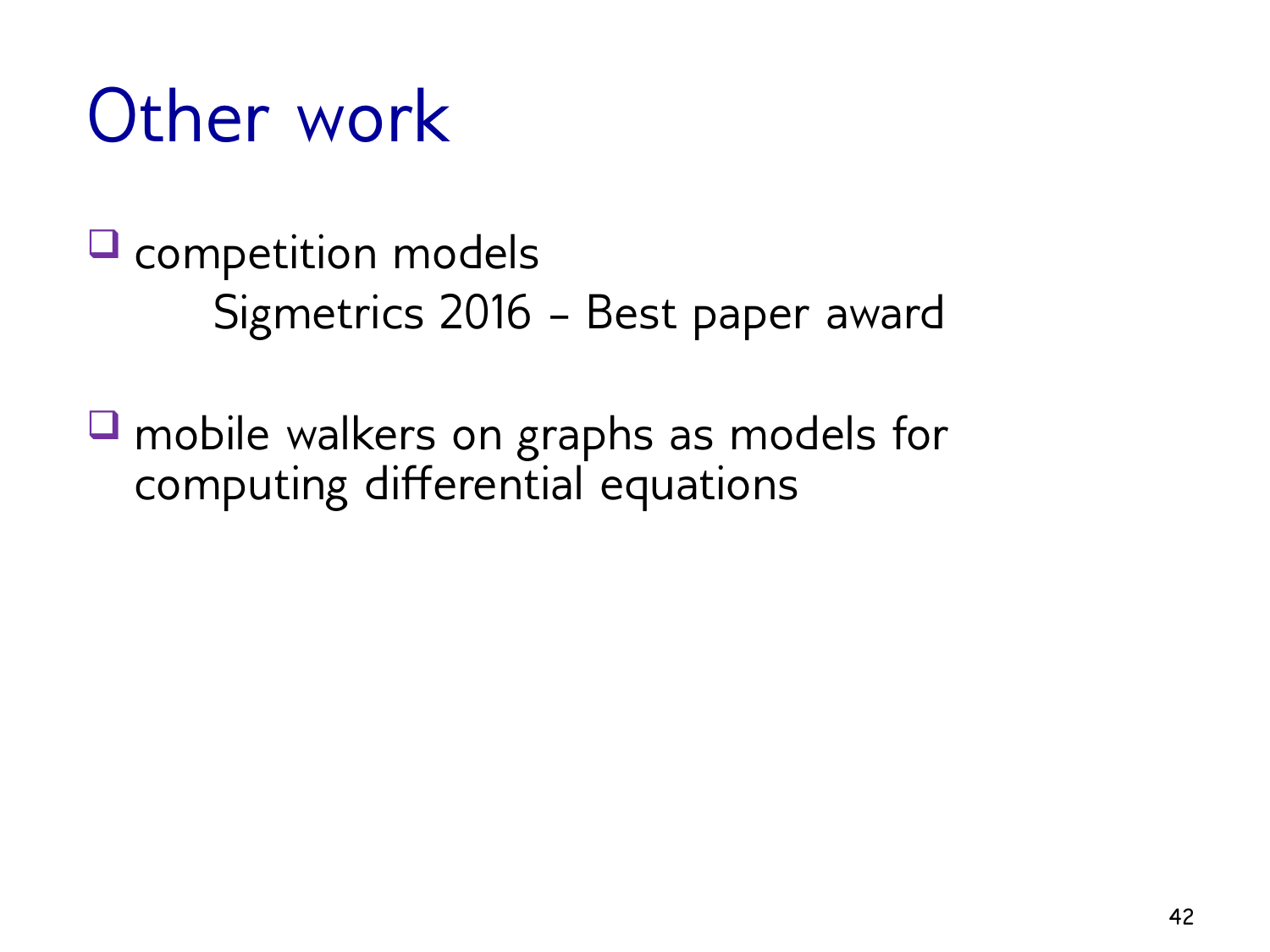

# Other work
competition models
	Sigmetrics 2016 – Best paper award

mobile walkers on graphs as models for computing differential equations
42